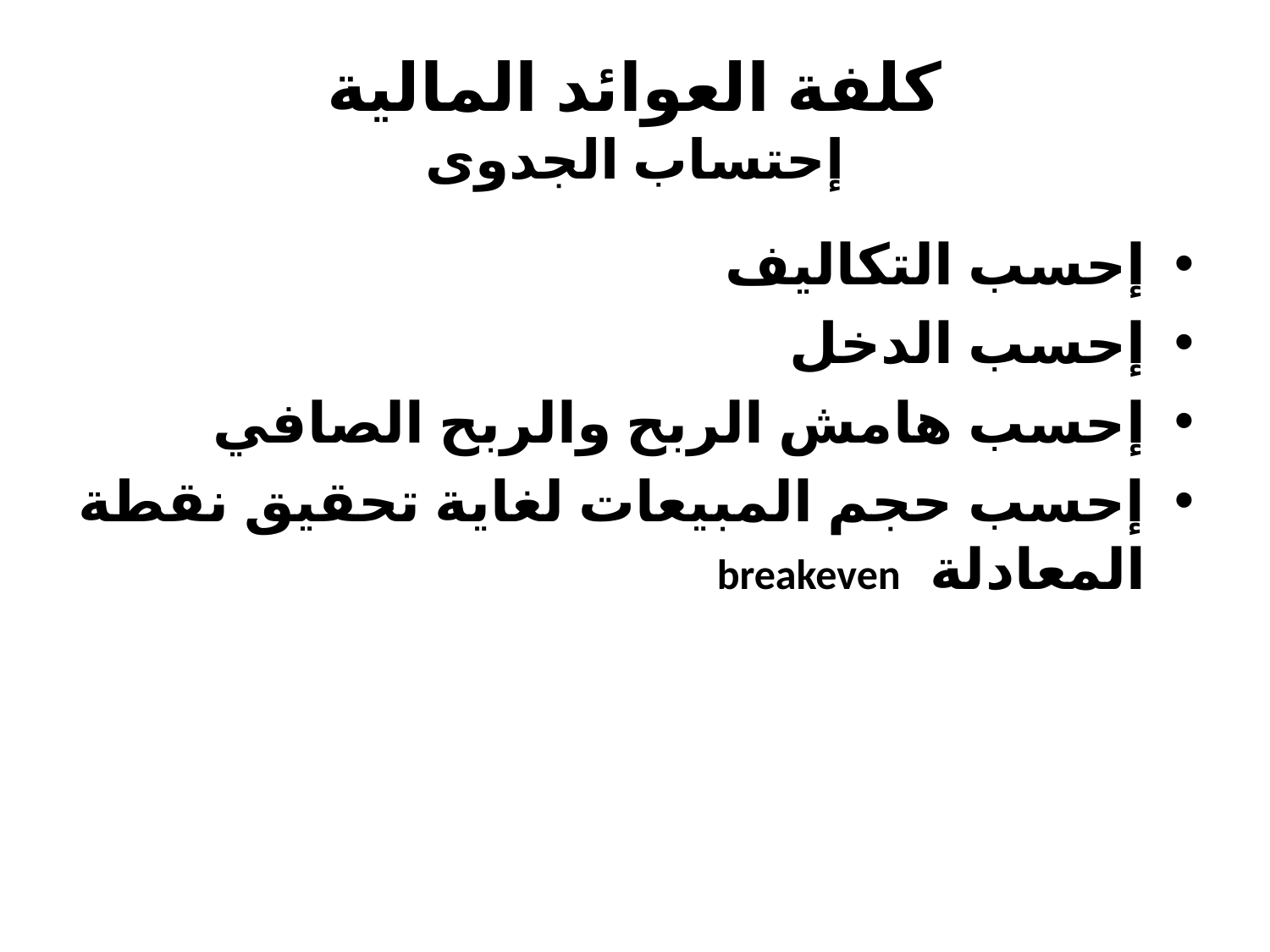

# كلفة العوائد المالية إحتساب الجدوى
إحسب التكاليف
إحسب الدخل
إحسب هامش الربح والربح الصافي
إحسب حجم المبيعات لغاية تحقيق نقطة المعادلة  breakeven